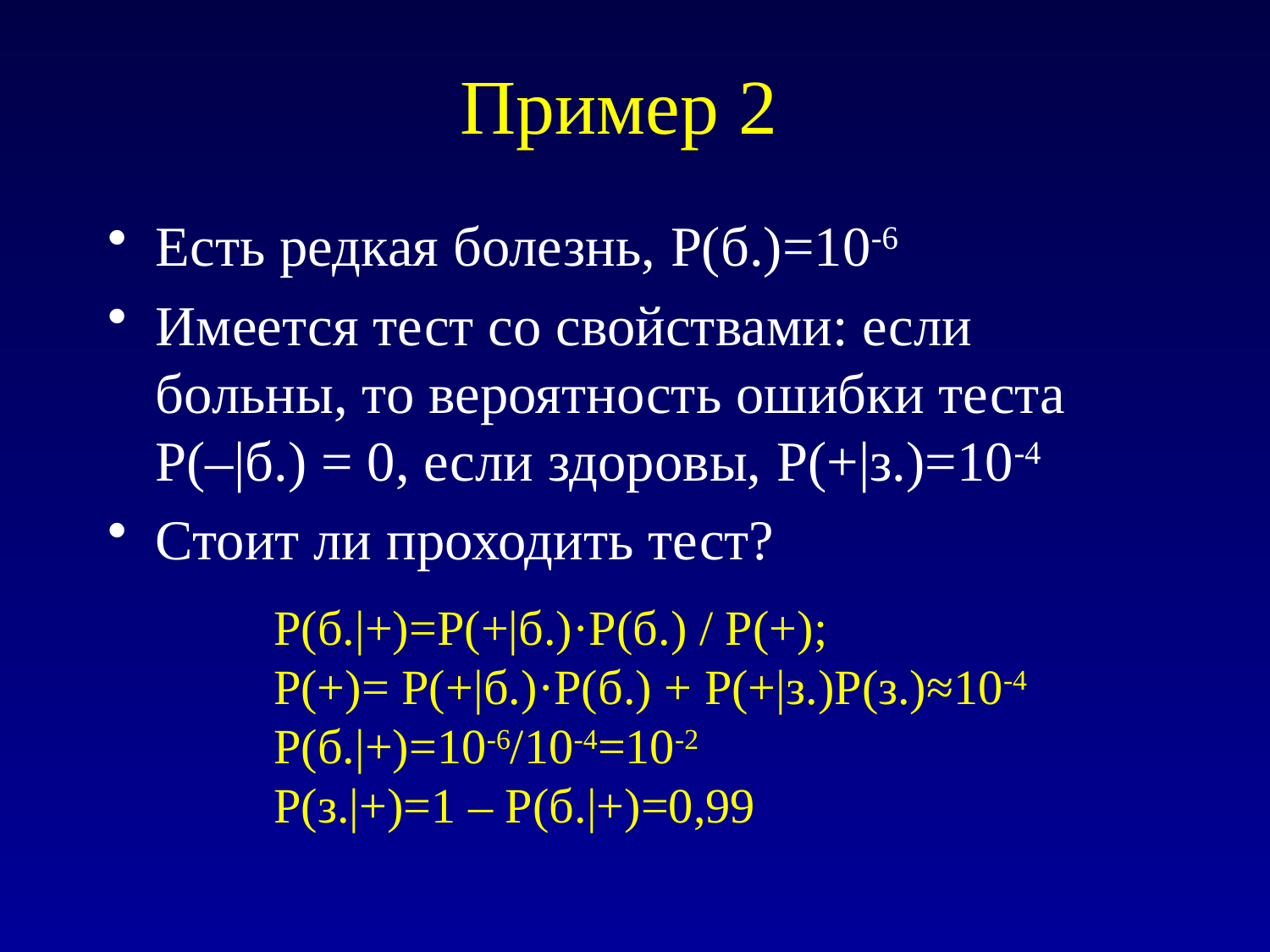

# Пример 2
Есть редкая болезнь, P(б.)=10-6
Имеется тест со свойствами: если больны, то вероятность ошибки теста
P(–|б.) = 0, если здоровы, P(+|з.)=10-4
Стоит ли проходить тест?

P(б.|+)=P(+|б.)·P(б.) / P(+);
P(+)= P(+|б.)·P(б.) + P(+|з.)P(з.)≈10-4
P(б.|+)=10-6/10-4=10-2
P(з.|+)=1 – P(б.|+)=0,99